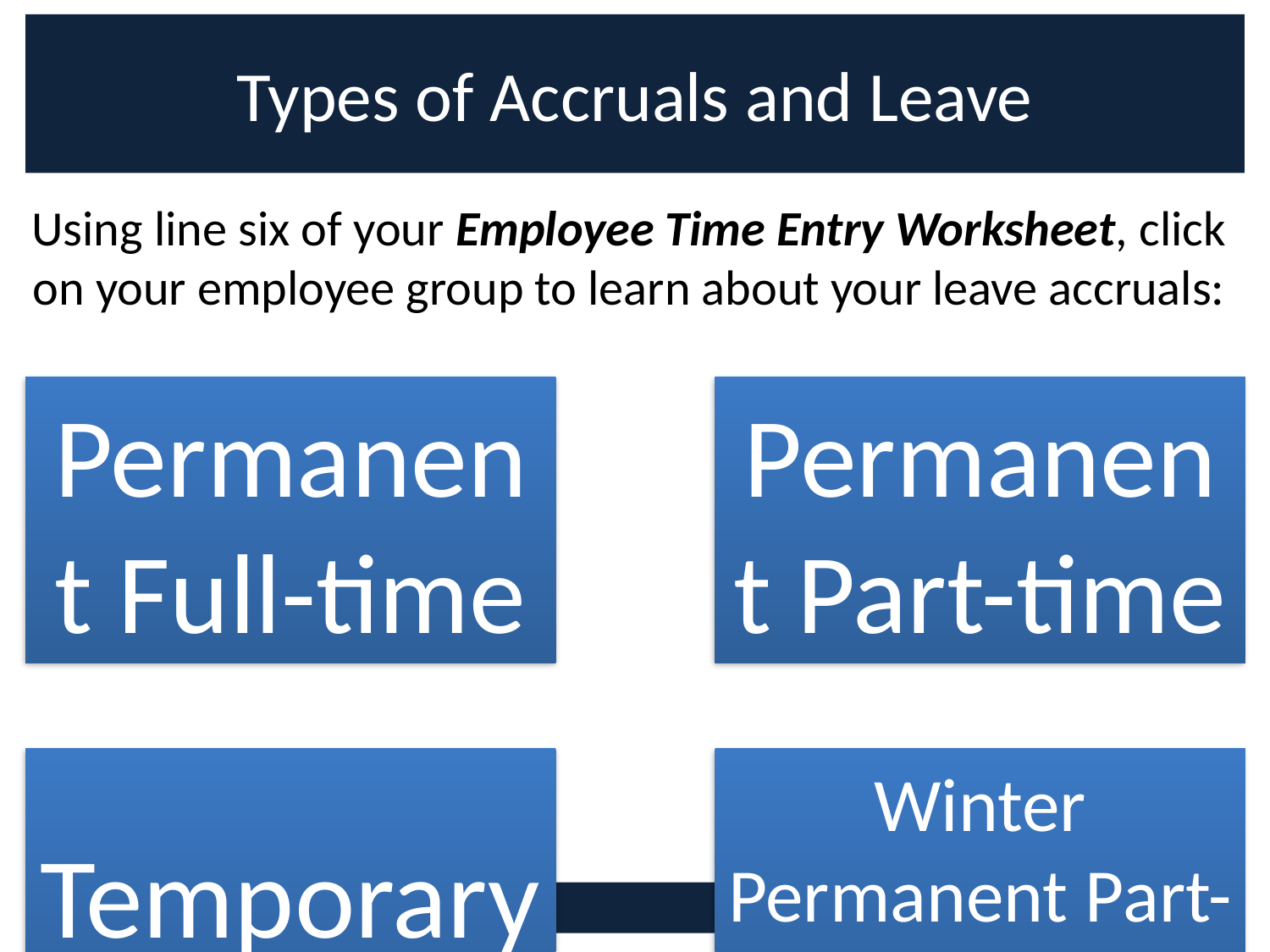

# Types of Accruals and Leave
Using line six of your Employee Time Entry Worksheet, click on your employee group to learn about your leave accruals:

Permanent Full-time
Permanent Part-time
Temporary
Colorado Department of Transportation
Slide 69